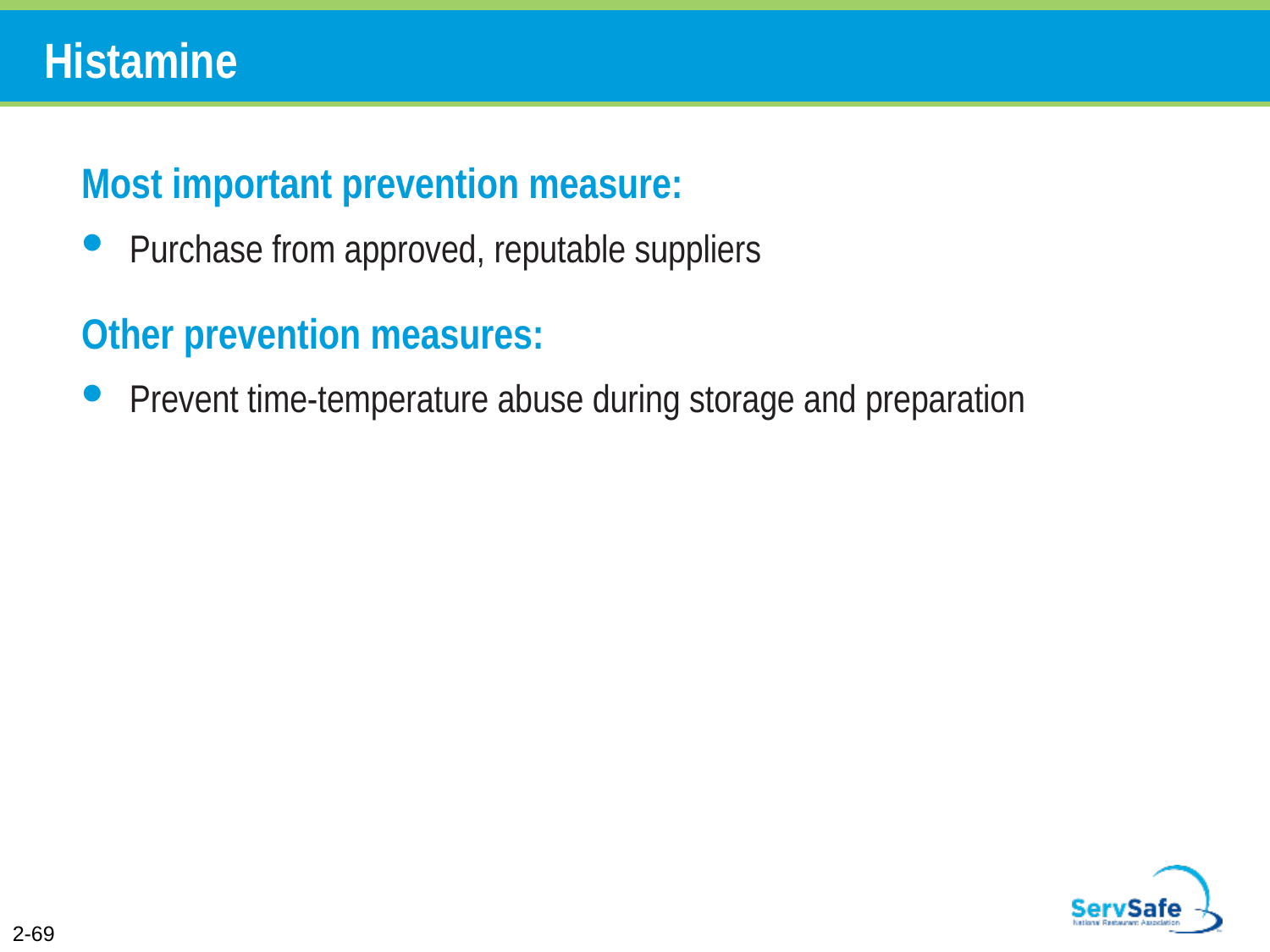

# Histamine
Most important prevention measure:
Purchase from approved, reputable suppliers
Other prevention measures:
Prevent time-temperature abuse during storage and preparation

2-69